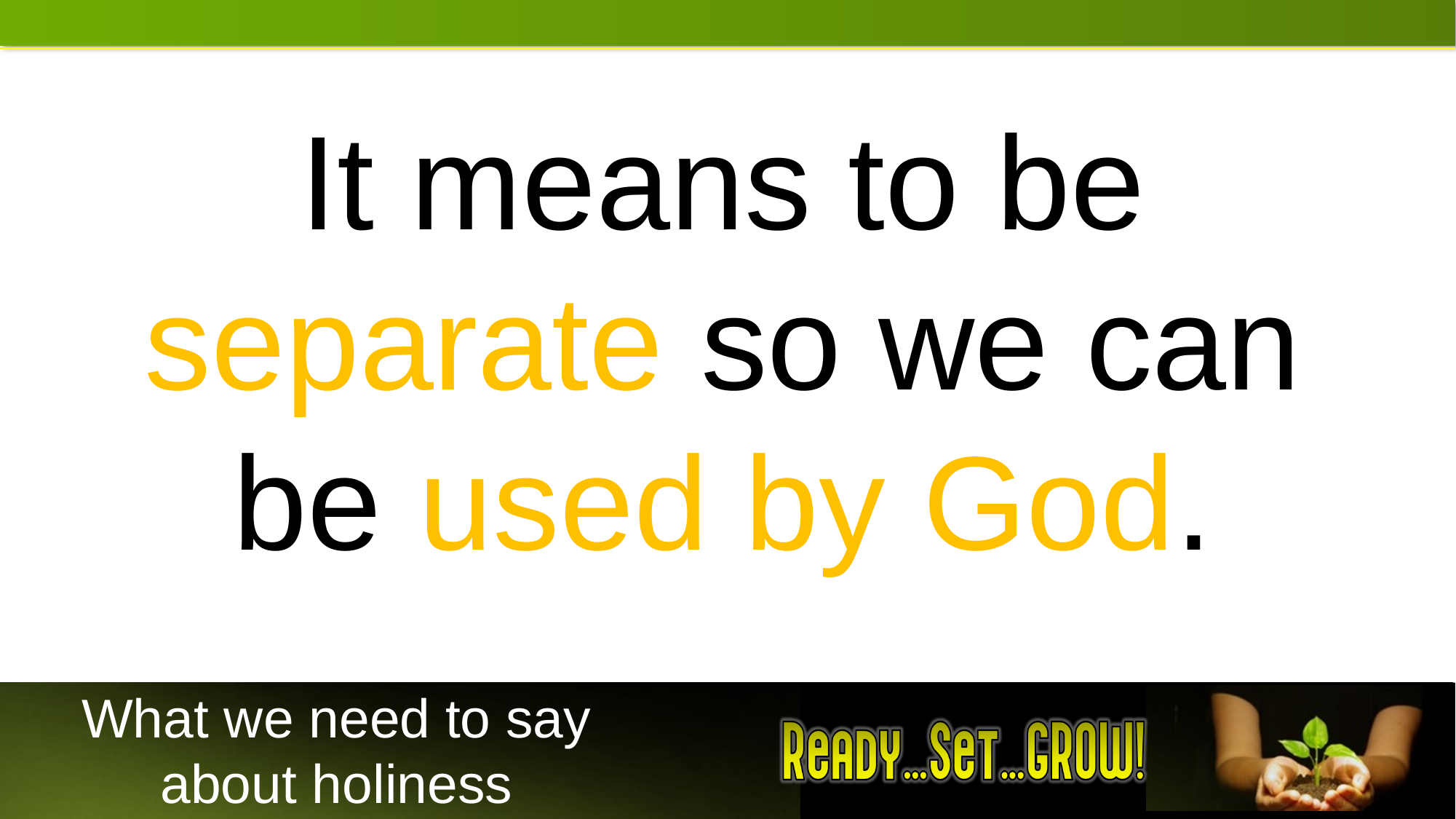

It means to be separate so we can be used by God.
What we need to say about holiness